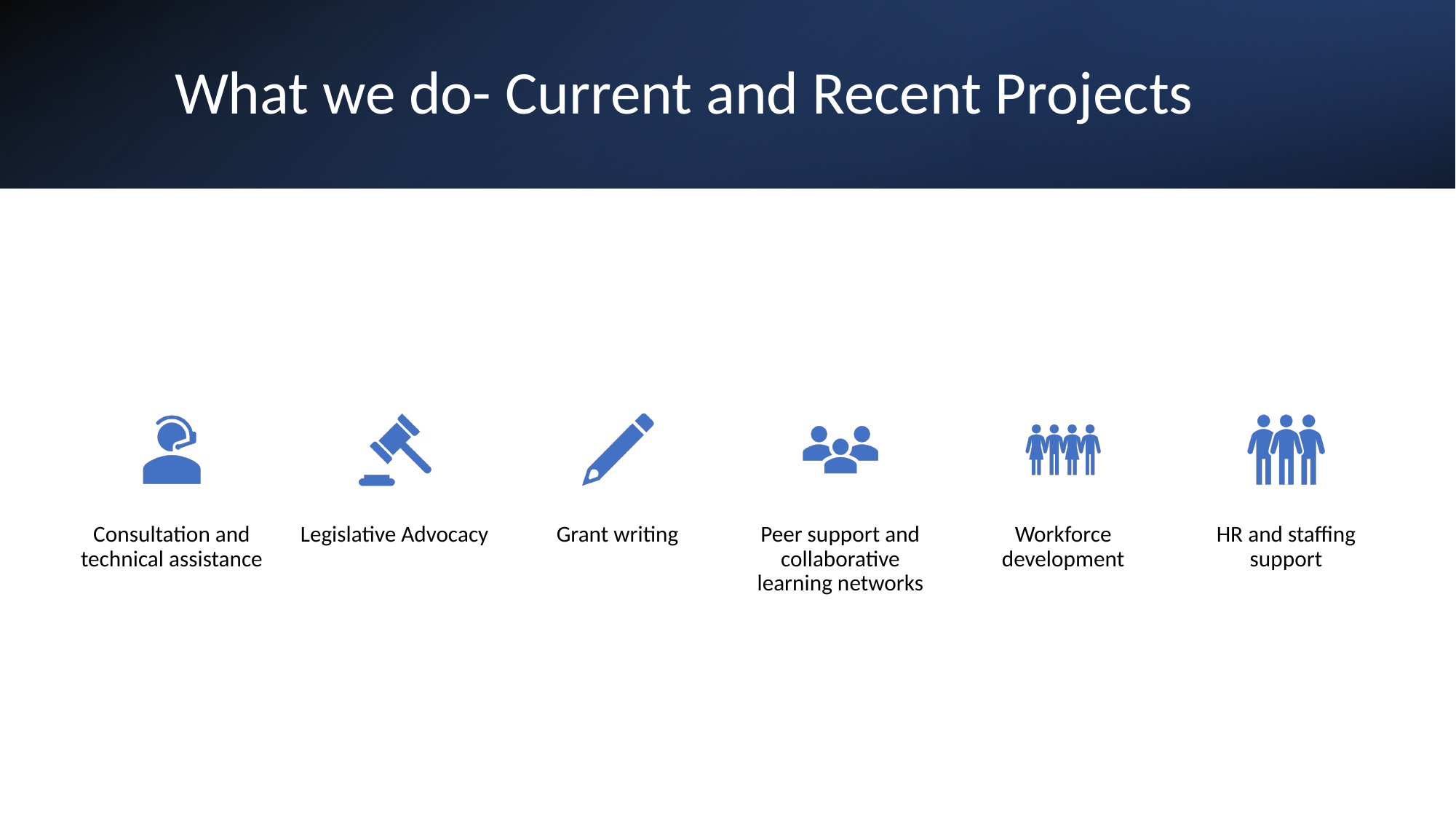

# What we do- Current and Recent Projects
Consultation and technical assistance
Legislative Advocacy
Grant writing
Peer support and collaborative learning networks
Workforce development
HR and staffing support